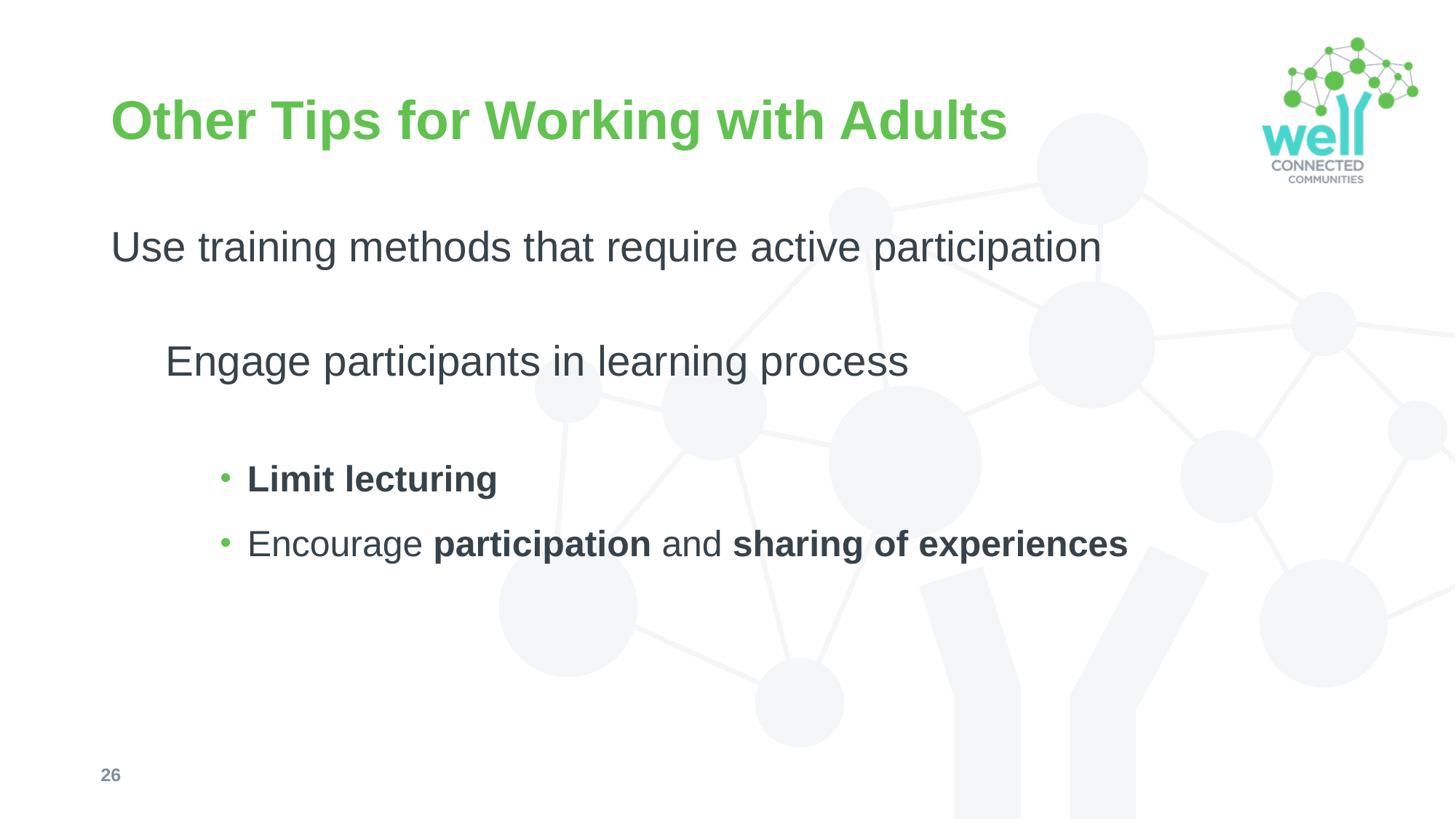

# Other Tips for Working with Adults
Use training methods that require active participation

Engage participants in learning process

Limit lecturing
Encourage participation and sharing of experiences
26